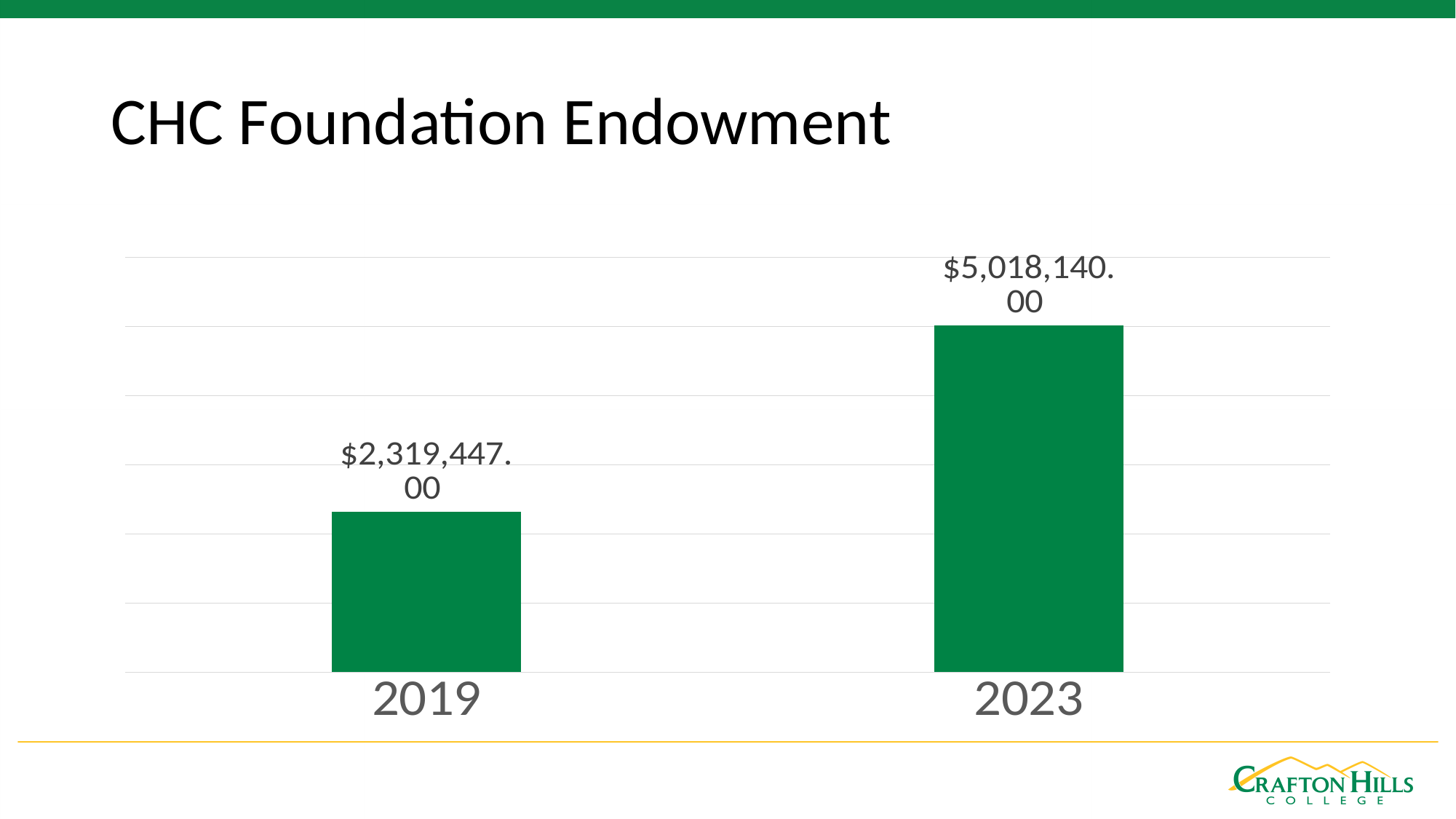

# CHC Foundation Endowment

### Chart

| Category | Endowment |
|---|---|
| 2019 | 2319447.0 |
| 2023 | 5018140.0 |